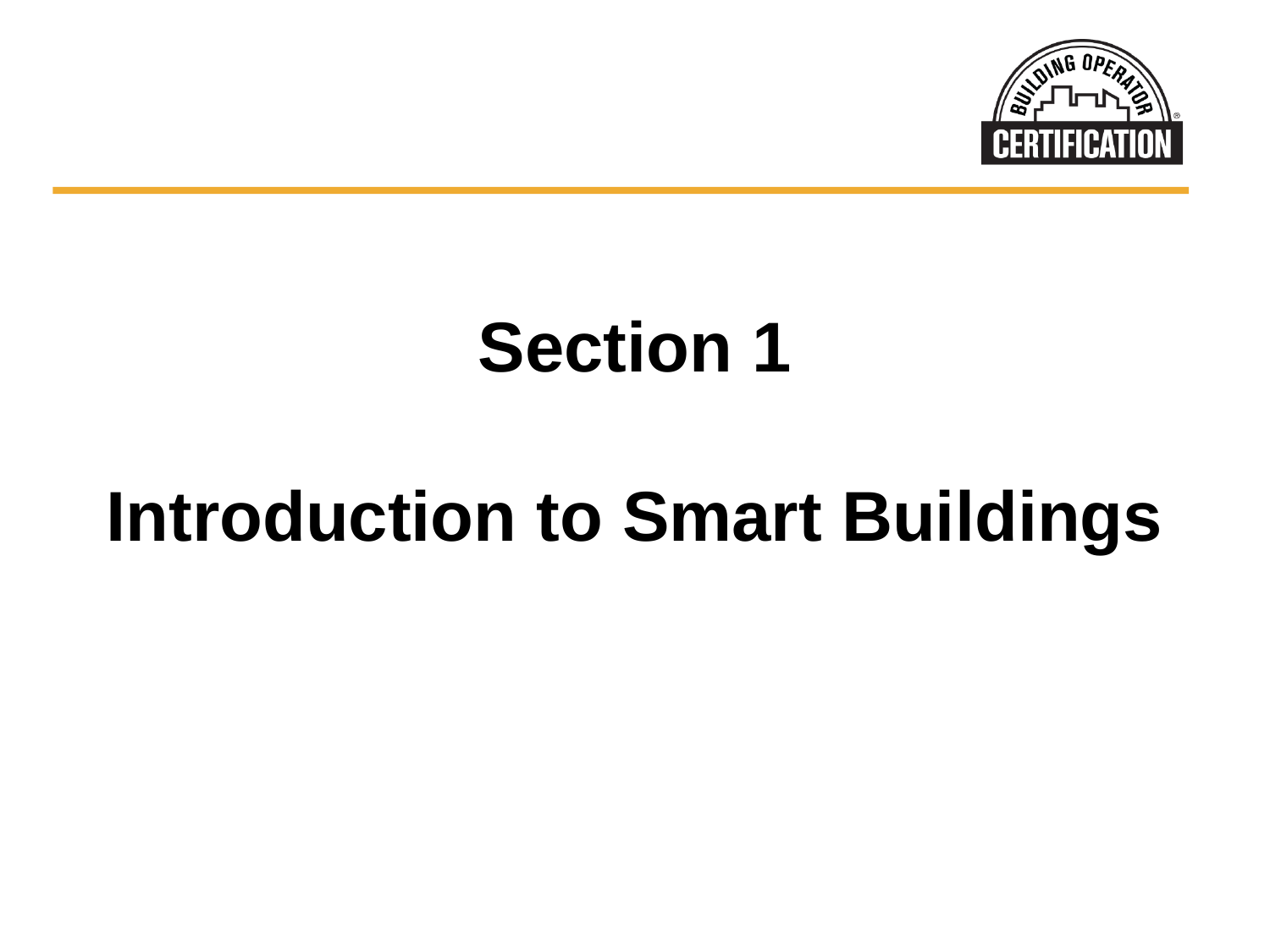

# Section 1 Introduction to Smart Buildings